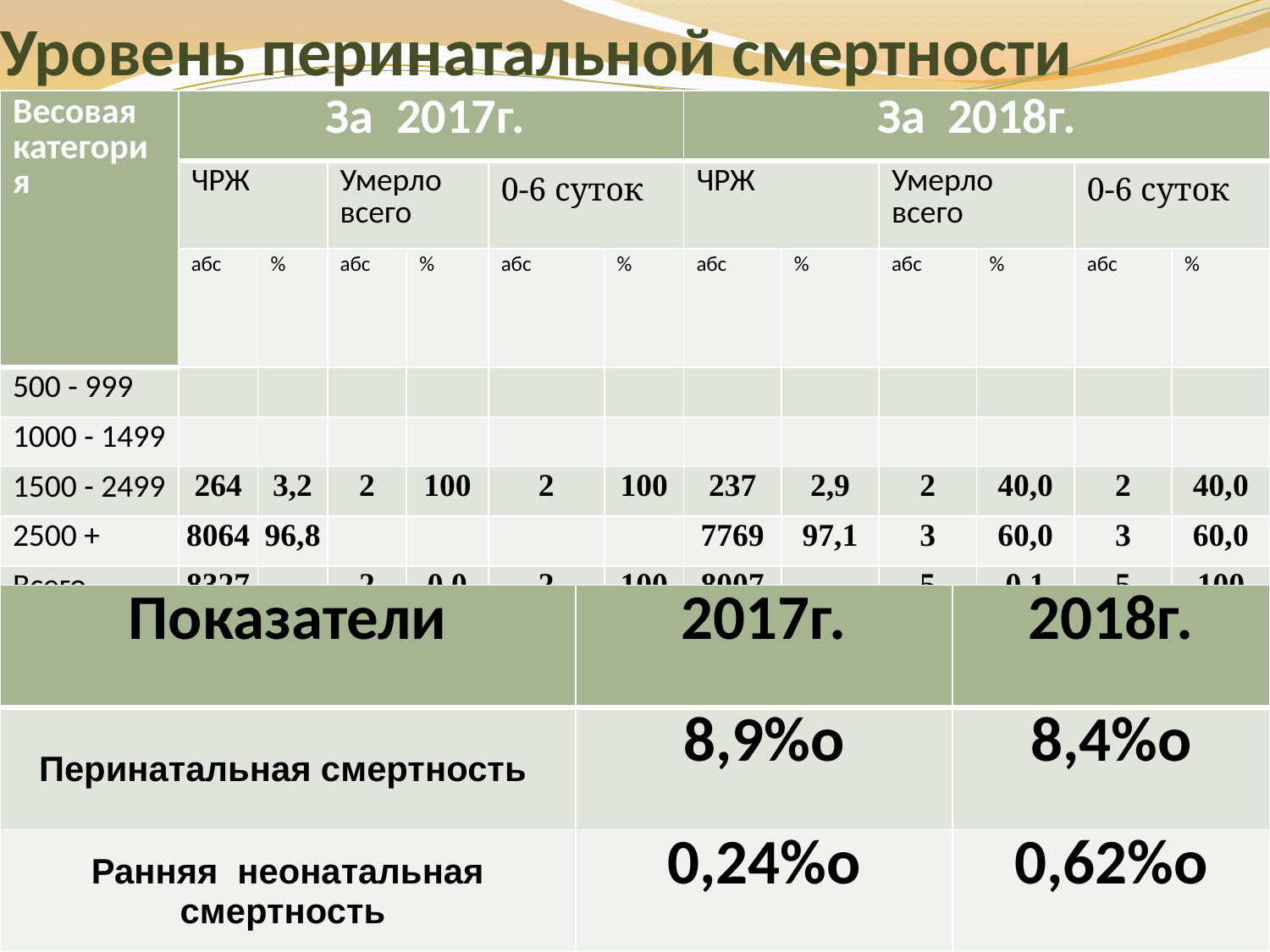

# Уровень перинатальной смертности
| Весовая категория | За 2017г. |  |  |  |  |  | За 2018г. |  |  |  |  |  |
| --- | --- | --- | --- | --- | --- | --- | --- | --- | --- | --- | --- | --- |
|  | ЧРЖ |  | Умерло всего |  | 0-6 суток |  | ЧРЖ |  | Умерло всего |  | 0-6 суток |  |
|  | абс | % | абс | % | абс | % | абс | % | абс | % | абс | % |
| 500 - 999 |  |  |  |  |  |  |  |  |  |  |  |  |
| 1000 - 1499 |  |  |  |  |  |  |  |  |  |  |  |  |
| 1500 - 2499 | 264 | 3,2 | 2 | 100 | 2 | 100 | 237 | 2,9 | 2 | 40,0 | 2 | 40,0 |
| 2500 + | 8064 | 96,8 |  |  |  |  | 7769 | 97,1 | 3 | 60,0 | 3 | 60,0 |
| Всего | 8327 |  | 2 | 0,0 | 2 | 100 | 8007 |  | 5 | 0,1 | 5 | 100 |
| Показатели | 2017г. | 2018г. |
| --- | --- | --- |
| Перинатальная смертность | 8,9%о | 8,4%о |
| Ранняя неонатальная смертность | 0,24%о | 0,62%о |